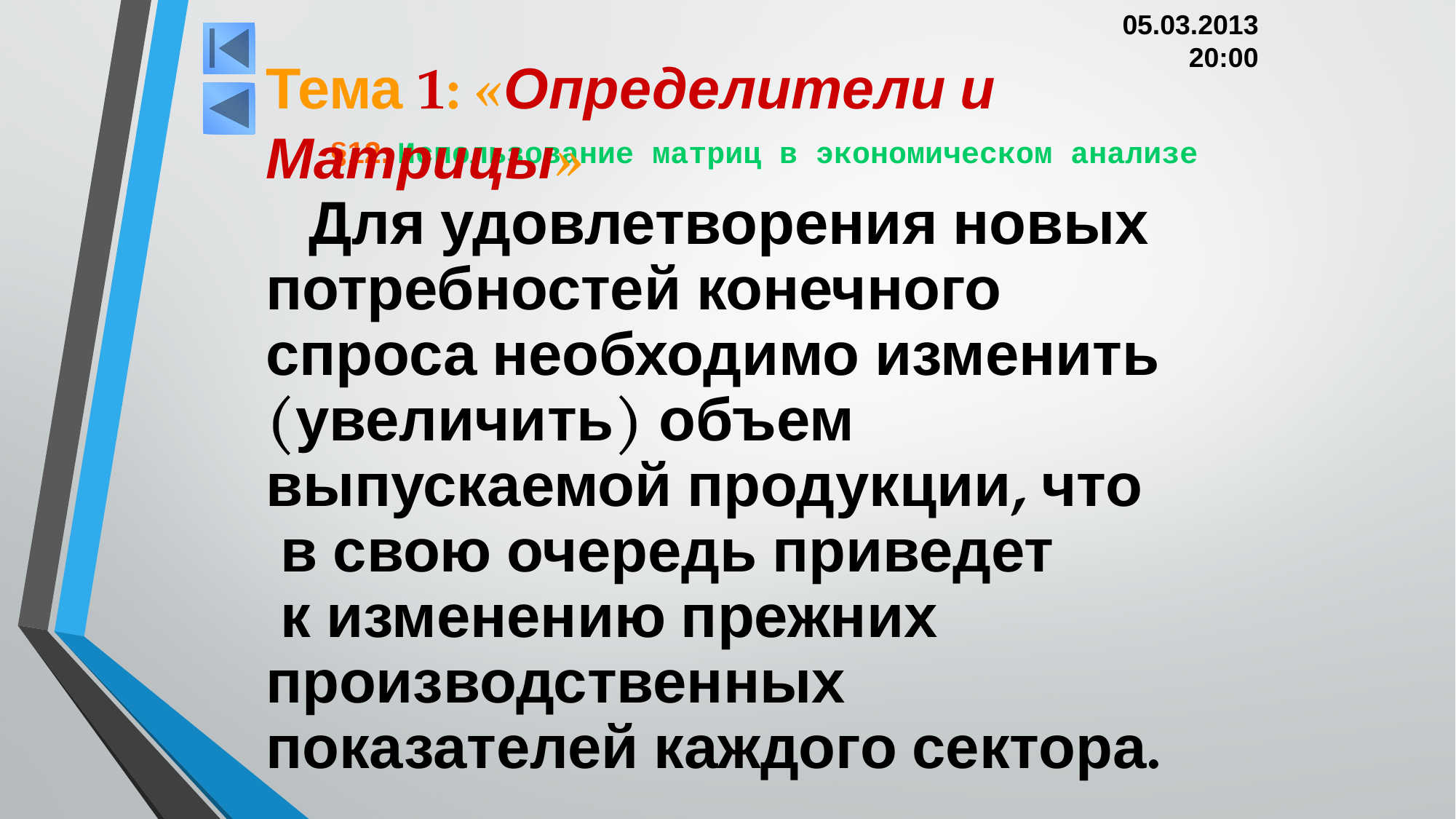

05.03.2013 20:00

Тема 1: «Определители и Матрицы»

# §12. Использование матриц в экономическом анализе
Для удовлетворения новых потребностей конечного спроса необходимо изменить (увеличить) объем выпускаемой продукции, что      в свою очередь приведет            к изменению прежних производственных показателей каждого сектора.